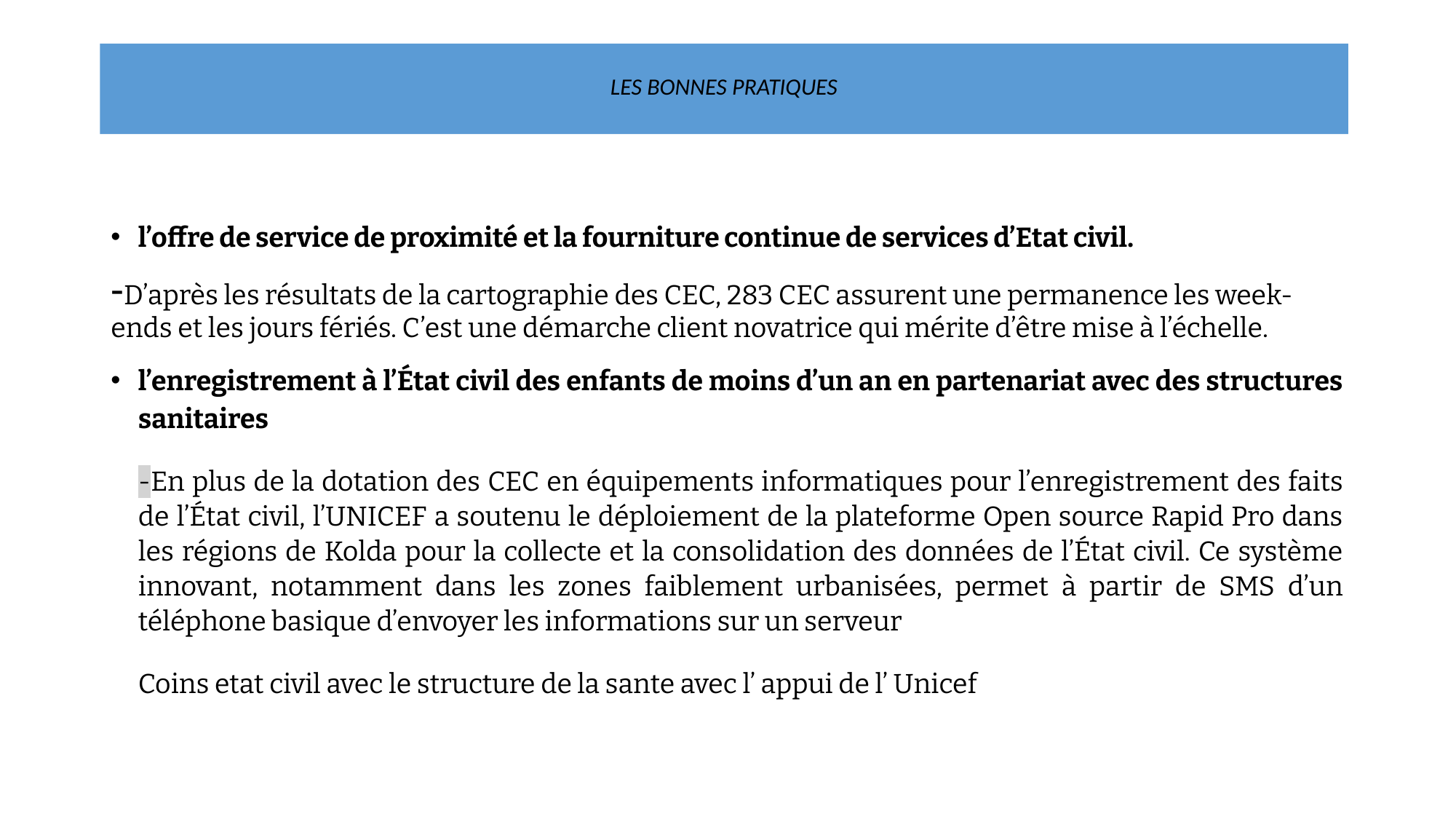

# LES BONNES PRATIQUES
l’offre de service de proximité et la fourniture continue de services d’Etat civil.
-D’après les résultats de la cartographie des CEC, 283 CEC assurent une permanence les week-ends et les jours fériés. C’est une démarche client novatrice qui mérite d’être mise à l’échelle.
l’enregistrement à l’État civil des enfants de moins d’un an en partenariat avec des structures sanitaires
-En plus de la dotation des CEC en équipements informatiques pour l’enregistrement des faits de l’État civil, l’UNICEF a soutenu le déploiement de la plateforme Open source Rapid Pro dans les régions de Kolda pour la collecte et la consolidation des données de l’État civil. Ce système innovant, notamment dans les zones faiblement urbanisées, permet à partir de SMS d’un téléphone basique d’envoyer les informations sur un serveur
Coins etat civil avec le structure de la sante avec l’ appui de l’ Unicef